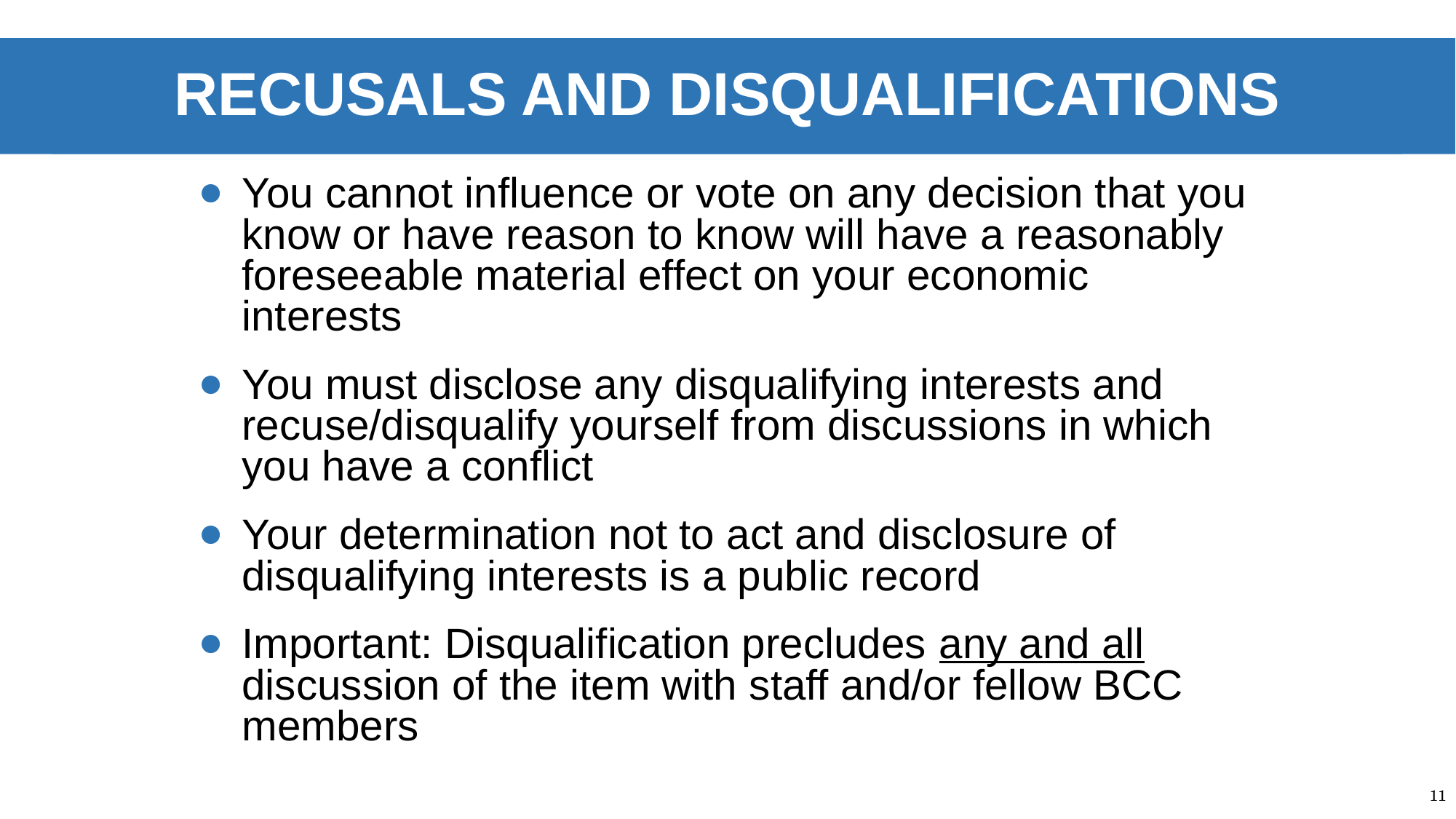

# Recusals and Disqualifications
You cannot influence or vote on any decision that you know or have reason to know will have a reasonably foreseeable material effect on your economic interests
You must disclose any disqualifying interests and recuse/disqualify yourself from discussions in which you have a conflict
Your determination not to act and disclosure of disqualifying interests is a public record
Important: Disqualification precludes any and all discussion of the item with staff and/or fellow BCC members